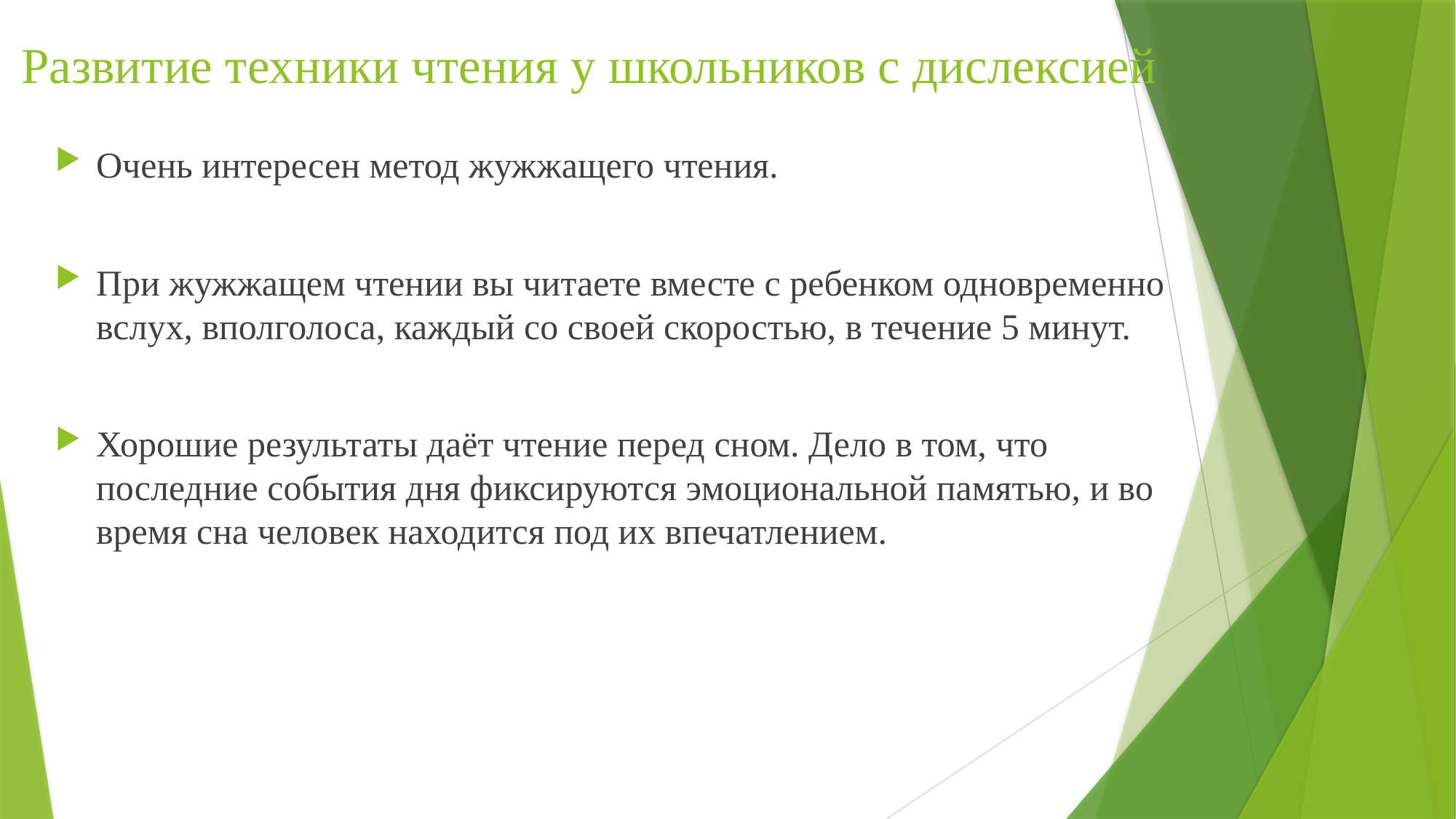

# Развитие техники чтения у школьников с дислексией
Очень интересен метод жужжащего чтения.

При жужжащем чтении вы читаете вместе с ребенком одновременно вслух, вполголоса, каждый со своей скоростью, в течение 5 минут.

Хорошие результаты даёт чтение перед сном. Дело в том, что последние события дня фиксируются эмоциональной памятью, и во время сна человек находится под их впечатлением.